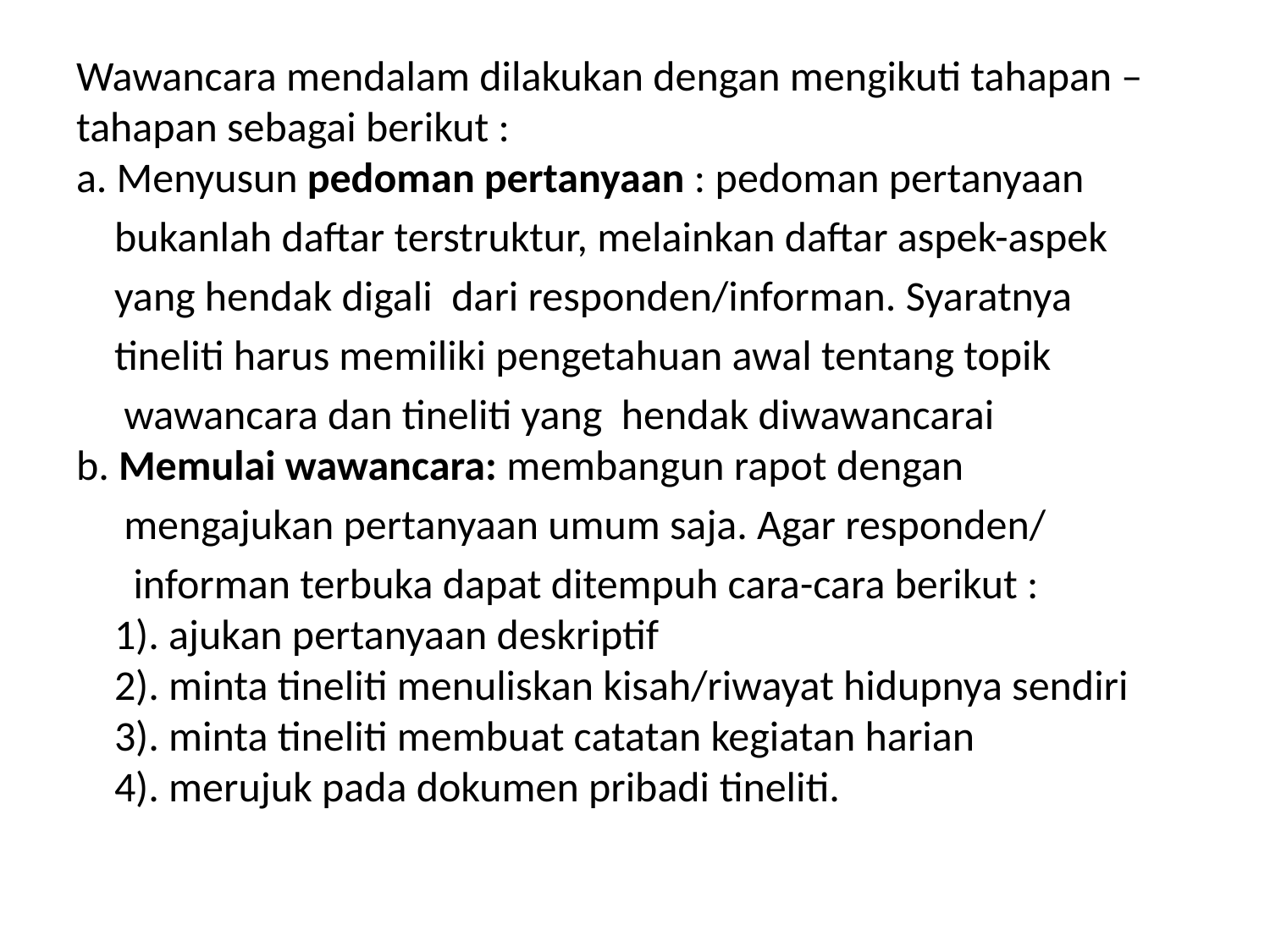

Wawancara mendalam dilakukan dengan mengikuti tahapan –tahapan sebagai berikut :
a. Menyusun pedoman pertanyaan : pedoman pertanyaan
    bukanlah daftar terstruktur, melainkan daftar aspek-aspek
    yang hendak digali  dari responden/informan. Syaratnya
    tineliti harus memiliki pengetahuan awal tentang topik
     wawancara dan tineliti yang  hendak diwawancarai
b. Memulai wawancara: membangun rapot dengan
     mengajukan pertanyaan umum saja. Agar responden/
      informan terbuka dapat ditempuh cara-cara berikut :
    1). ajukan pertanyaan deskriptif
    2). minta tineliti menuliskan kisah/riwayat hidupnya sendiri
    3). minta tineliti membuat catatan kegiatan harian
    4). merujuk pada dokumen pribadi tineliti.